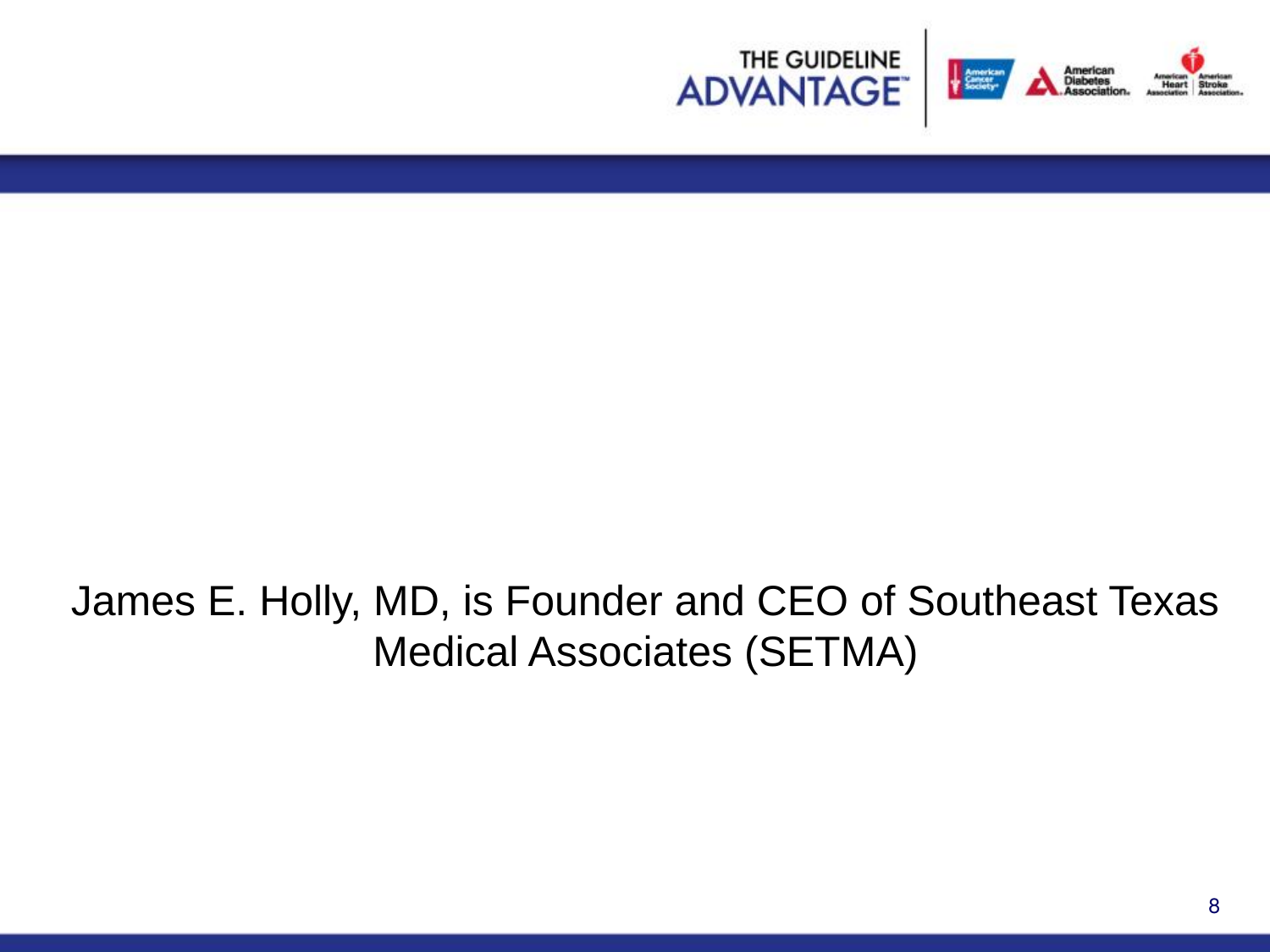

James E. Holly, MD, is Founder and CEO of Southeast Texas Medical Associates (SETMA)
8